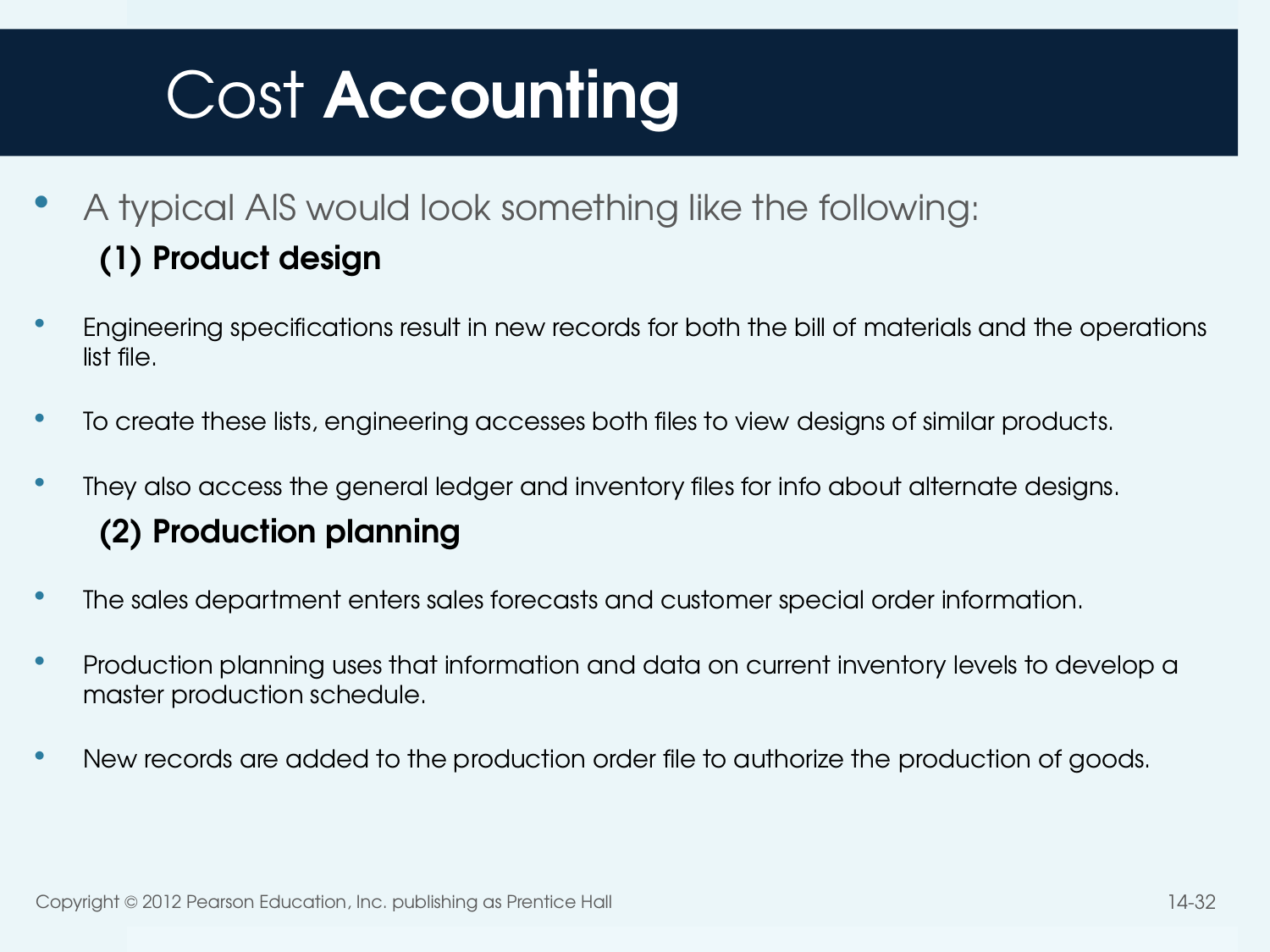

Cost Accounting
A typical AIS would look something like the following:
(1) Product design
Engineering specifications result in new records for both the bill of materials and the operations list file.
To create these lists, engineering accesses both files to view designs of similar products.
They also access the general ledger and inventory files for info about alternate designs.
(2) Production planning
The sales department enters sales forecasts and customer special order information.
Production planning uses that information and data on current inventory levels to develop a master production schedule.
New records are added to the production order file to authorize the production of goods.

Copyright © 2012 Pearson Education, Inc. publishing as Prentice Hall
14-32